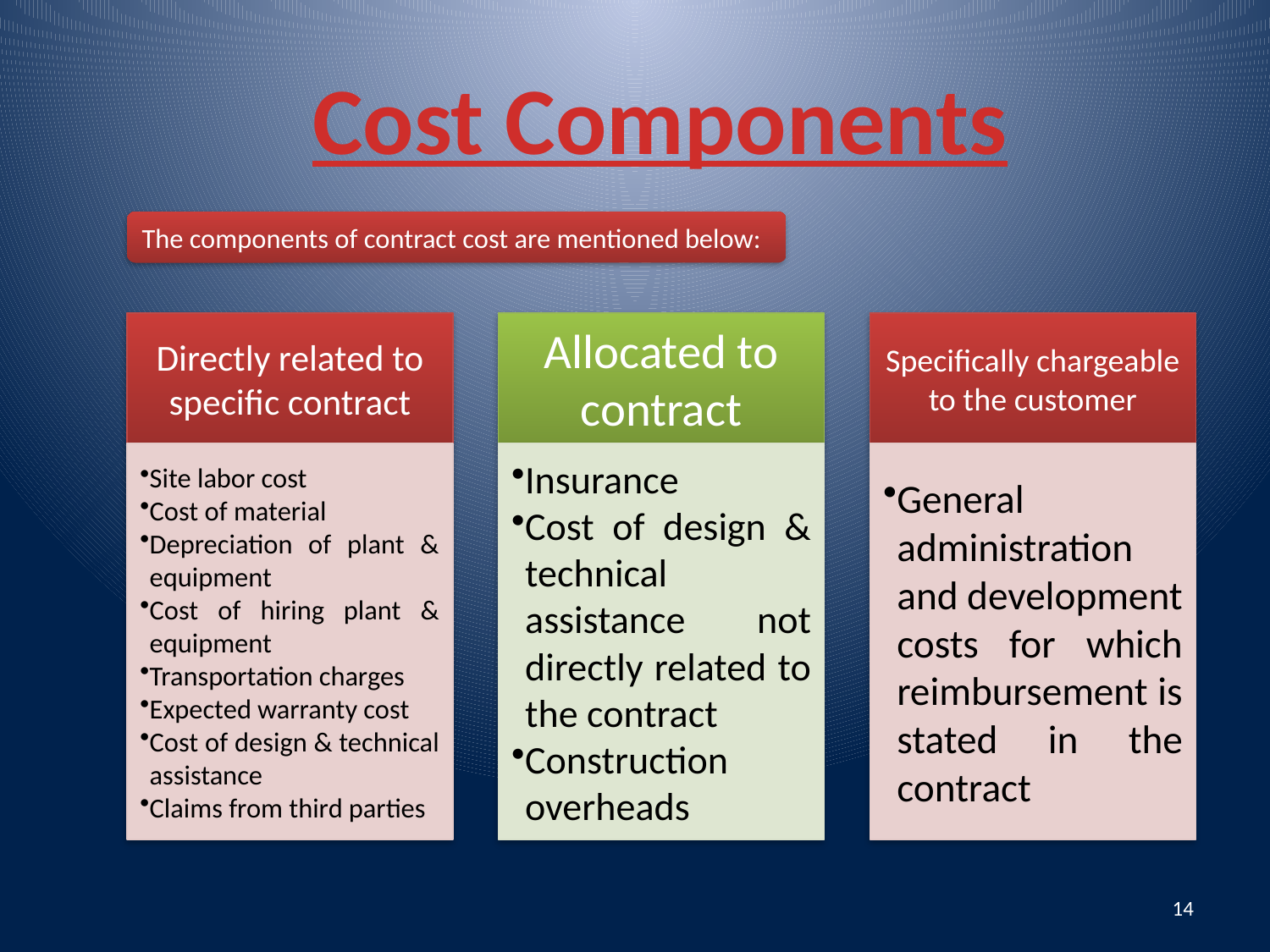

Cost Components
The components of contract cost are mentioned below:
Directly related to specific contract
Site labor cost
Cost of material
Allocated to contract
Insurance
Cost of design & technical assistance not directly related to the contract
Specifically chargeable to the customer
General administration and development costs for which reimbursement is stated in the contract
Depreciation of plant & equipment
Cost of hiring plant & equipment
Claims from third parties
Transportation charges
Expected warranty cost
Cost of design & technical assistance
Construction overheads
14